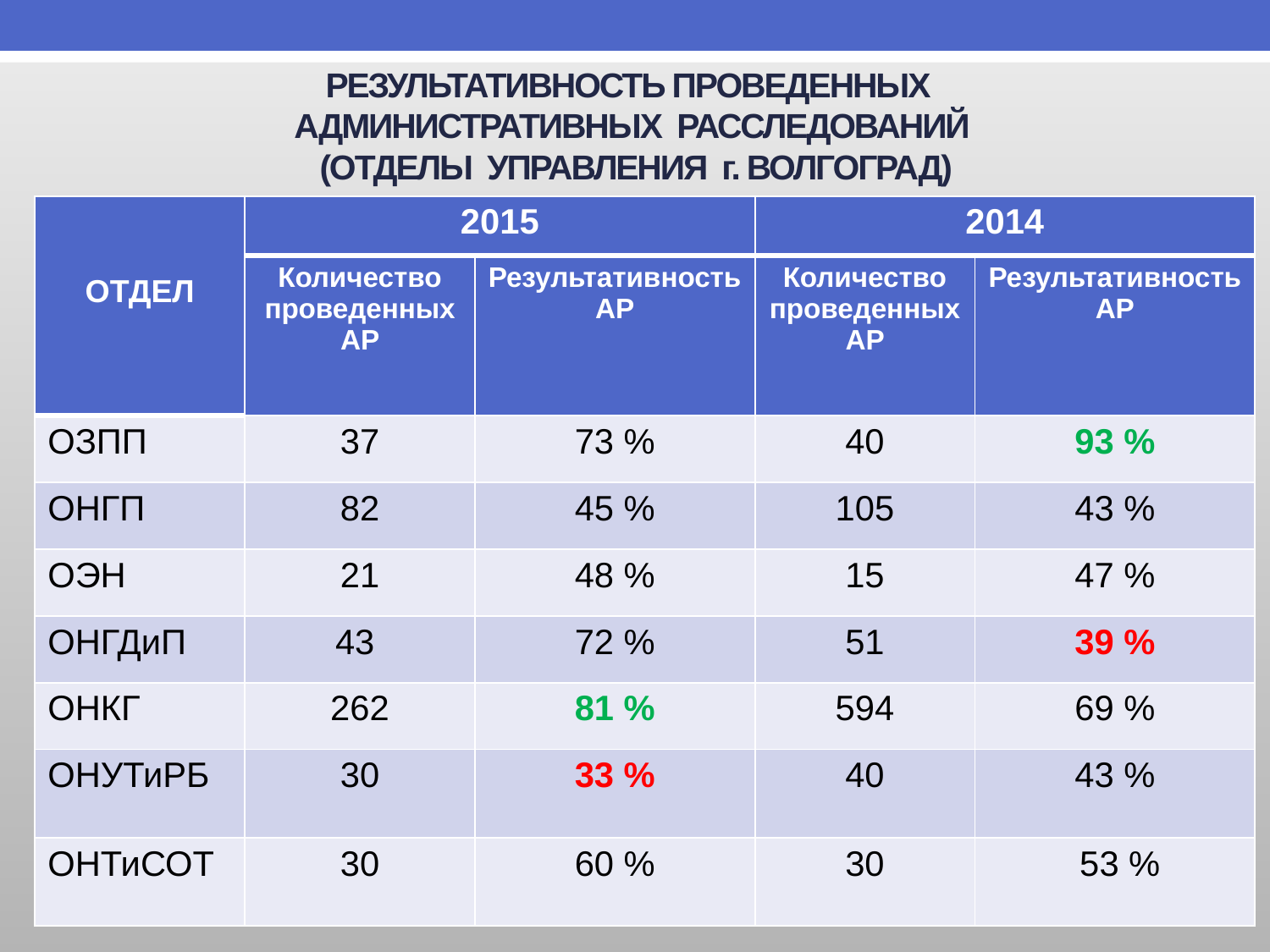

# РЕЗУЛЬТАТИВНОСТЬ ПРОВЕДЕННЫХ АДМИНИСТРАТИВНЫХ  РАССЛЕДОВАНИЙ (ОТДЕЛЫ  УПРАВЛЕНИЯ  г. ВОЛГОГРАД)
| ОТДЕЛ | 2015 |  | 2014 |  |
| --- | --- | --- | --- | --- |
|  | Количество проведенных АР | Результативность АР | Количество проведенных АР | Результативность АР |
| ОЗПП | 37 | 73 % | 40 | 93 % |
| ОНГП | 82 | 45 % | 105 | 43 % |
| ОЭН | 21 | 48 % | 15 | 47 % |
| ОНГДиП | 43 | 72 % | 51 | 39 % |
| ОНКГ | 262 | 81 % | 594 | 69 % |
| ОНУТиРБ | 30 | 33 % | 40 | 43 % |
| ОНТиСОТ | 30 | 60 % | 30 | 53 % |